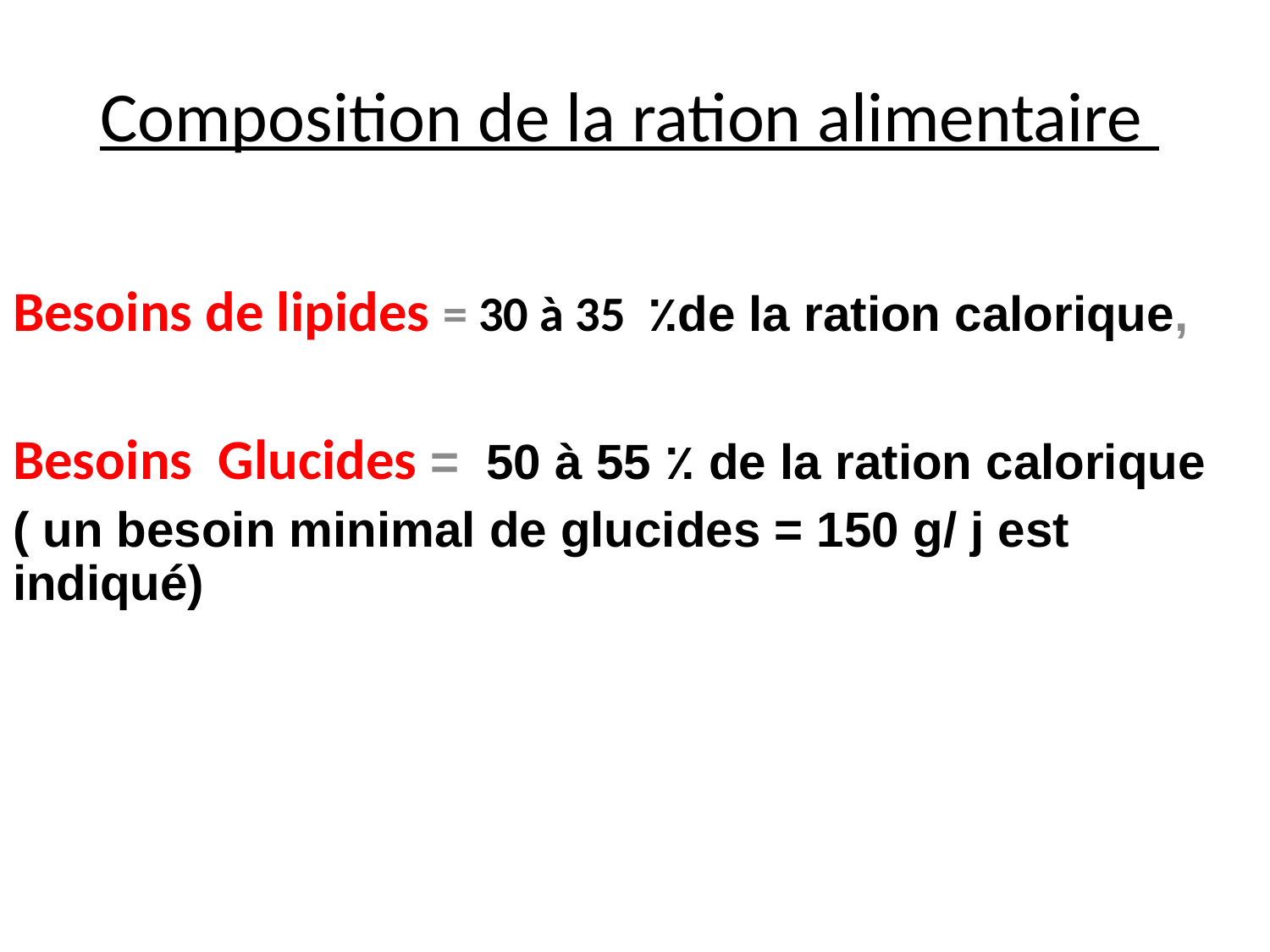

# Composition de la ration alimentaire

Besoins de lipides = 30 à 35  ٪de la ration calorique,

Besoins  Glucides =  50 à 55 ٪ de la ration calorique
( un besoin minimal de glucides = 150 g/ j est indiqué)